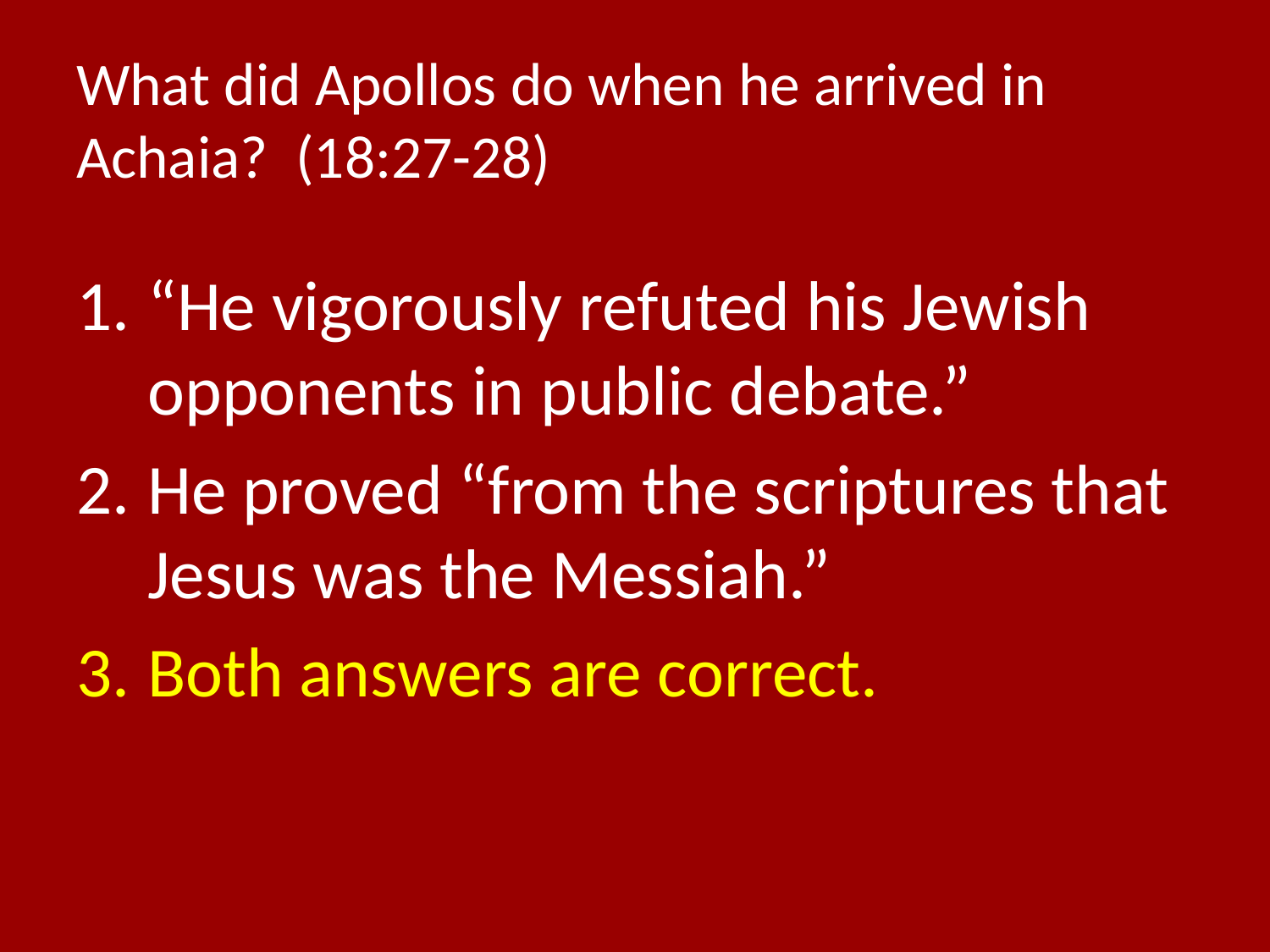

# What did Apollos do when he arrived in Achaia?  (18:27-28)
“He vigorously refuted his Jewish opponents in public debate.”
He proved “from the scriptures that Jesus was the Messiah.”
Both answers are correct.